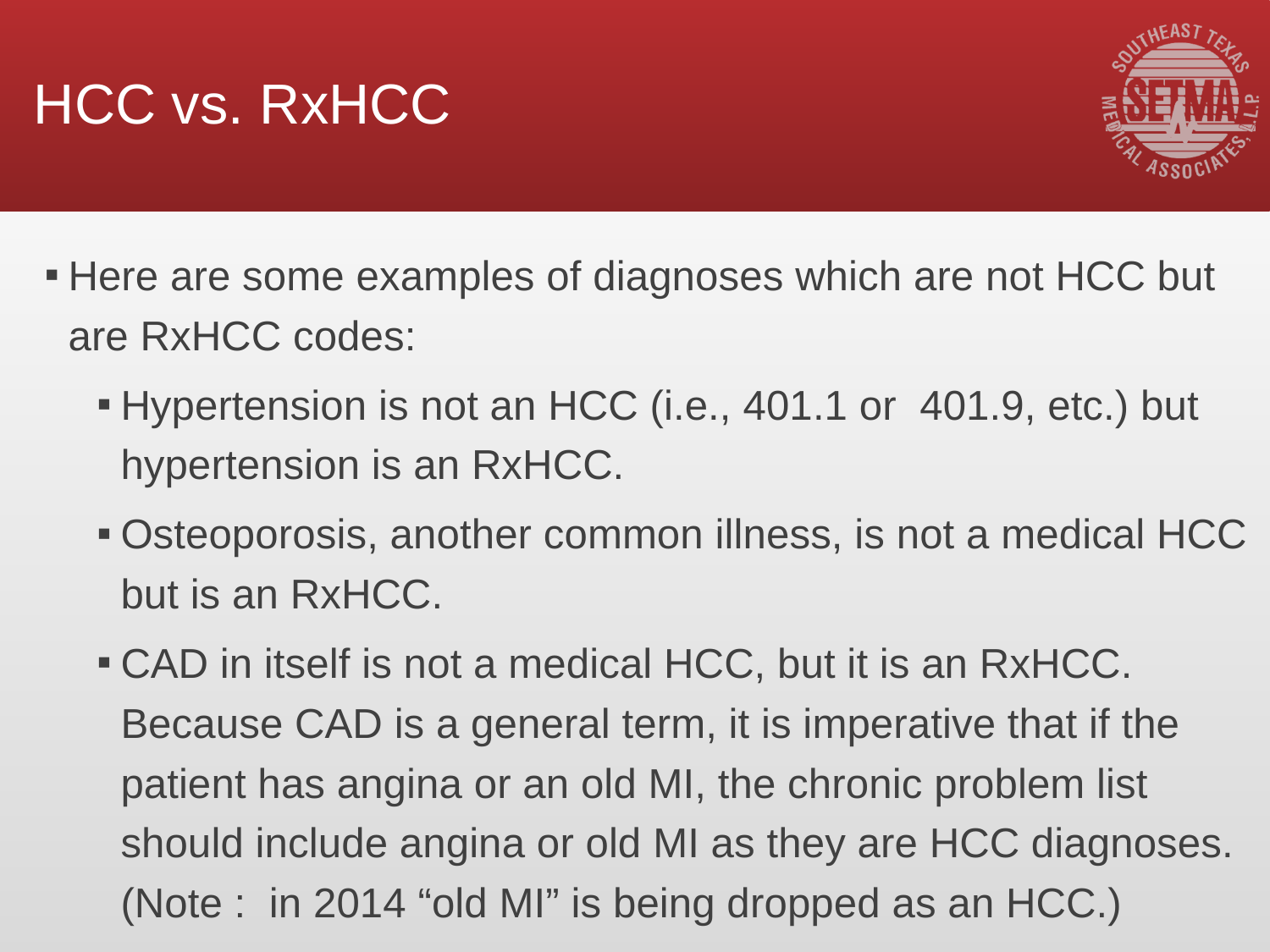

# HCC vs. RxHCC
Here are some examples of diagnoses which are not HCC but are RxHCC codes:
Hypertension is not an HCC (i.e., 401.1 or  401.9, etc.) but hypertension is an RxHCC.
Osteoporosis, another common illness, is not a medical HCC but is an RxHCC.
CAD in itself is not a medical HCC, but it is an RxHCC.  Because CAD is a general term, it is imperative that if the patient has angina or an old MI, the chronic problem list should include angina or old MI as they are HCC diagnoses.  (Note :  in 2014 “old MI” is being dropped as an HCC.)